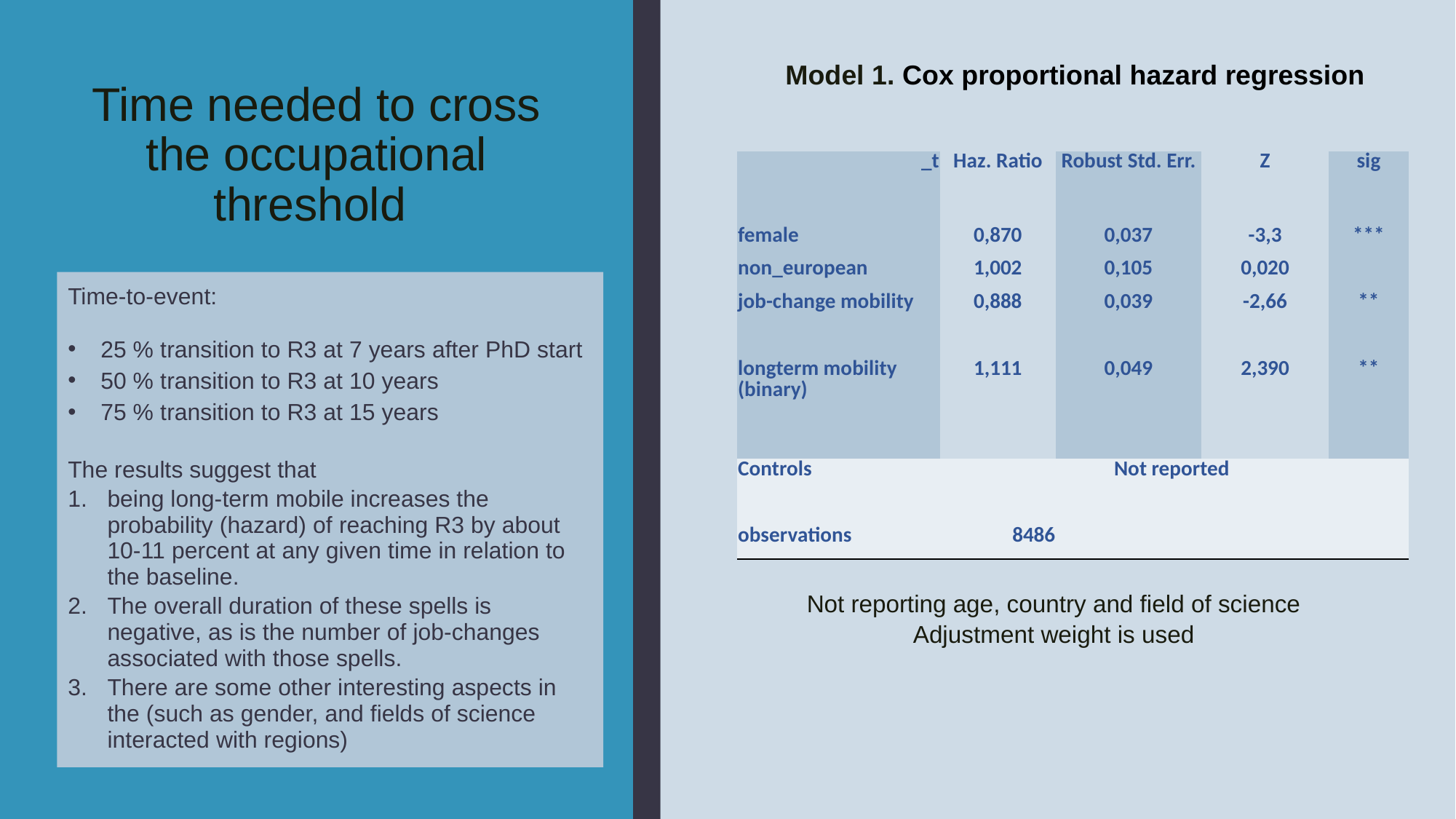

Model 1. Cox proportional hazard regression
# Time needed to cross the occupational threshold
| \_t | Haz. Ratio | Robust Std. Err. | Z | sig |
| --- | --- | --- | --- | --- |
| female | 0,870 | 0,037 | -3,3 | \*\*\* |
| non\_european | 1,002 | 0,105 | 0,020 |  |
| job-change mobility | 0,888 | 0,039 | -2,66 | \*\* |
| longterm mobility (binary) | 1,111 | 0,049 | 2,390 | \*\* |
| Controls | Not reported |  |  |  |
| observations | 8486 |  |  |  |
Time-to-event:
25 % transition to R3 at 7 years after PhD start
50 % transition to R3 at 10 years
75 % transition to R3 at 15 years

The results suggest that
being long-term mobile increases the probability (hazard) of reaching R3 by about 10-11 percent at any given time in relation to the baseline.
The overall duration of these spells is negative, as is the number of job-changes associated with those spells.
There are some other interesting aspects in the (such as gender, and fields of science interacted with regions)
Not reporting age, country and field of science
Adjustment weight is used